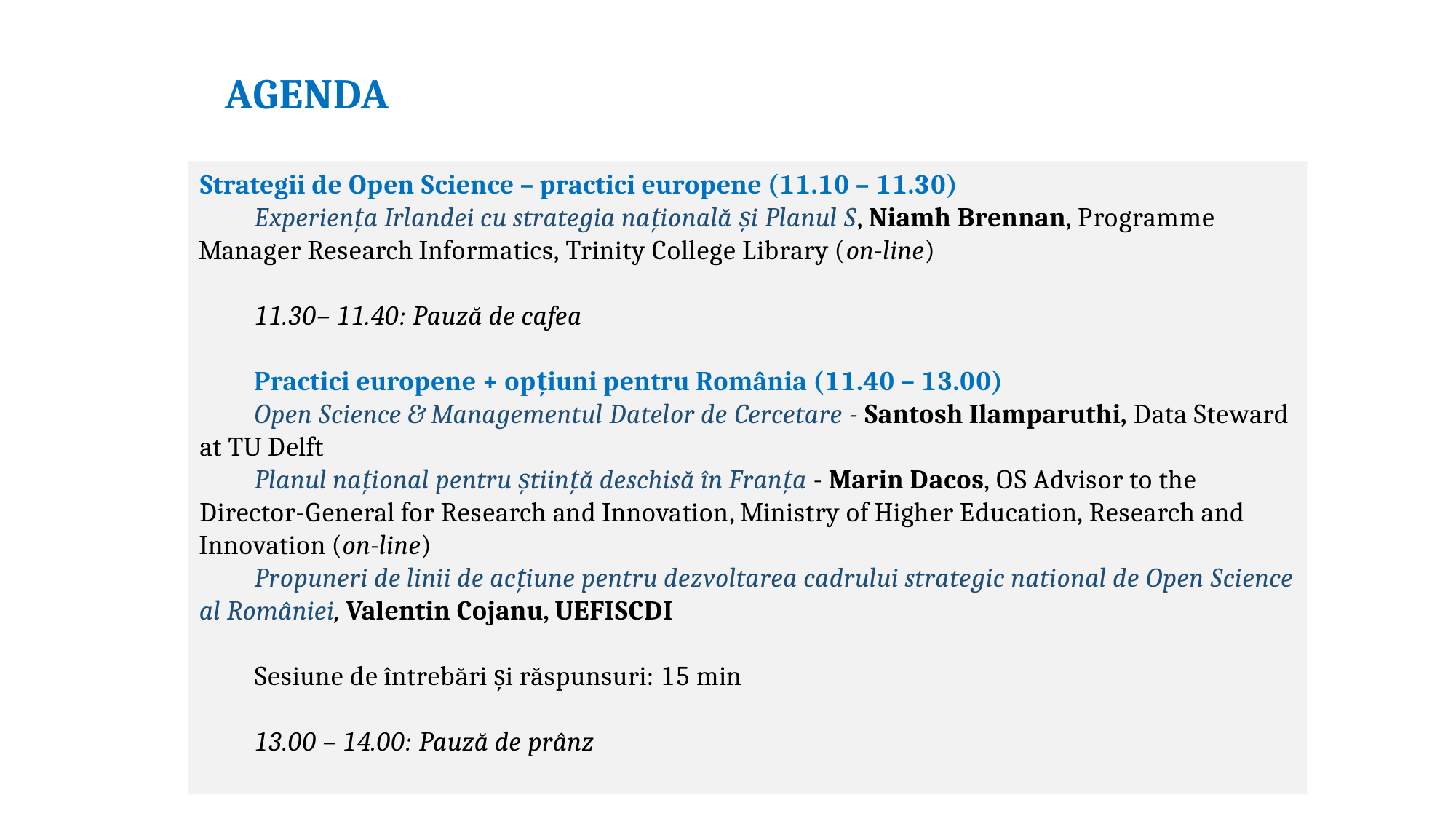

AGENDA
Strategii de Open Science – practici europene (11.10 – 11.30)
Experiența Irlandei cu strategia națională și Planul S, Niamh Brennan, Programme Manager Research Informatics, Trinity College Library (on-line)

11.30– 11.40: Pauză de cafea

Practici europene + opțiuni pentru România (11.40 – 13.00)
Open Science & Managementul Datelor de Cercetare - Santosh Ilamparuthi, Data Steward at TU Delft
Planul național pentru știință deschisă în Franța - Marin Dacos, OS Advisor to the Director-General for Research and Innovation, Ministry of Higher Education, Research and Innovation (on-line)
Propuneri de linii de acțiune pentru dezvoltarea cadrului strategic national de Open Science al României, Valentin Cojanu, UEFISCDI

Sesiune de întrebări și răspunsuri: 15 min

13.00 – 14.00: Pauză de prânz